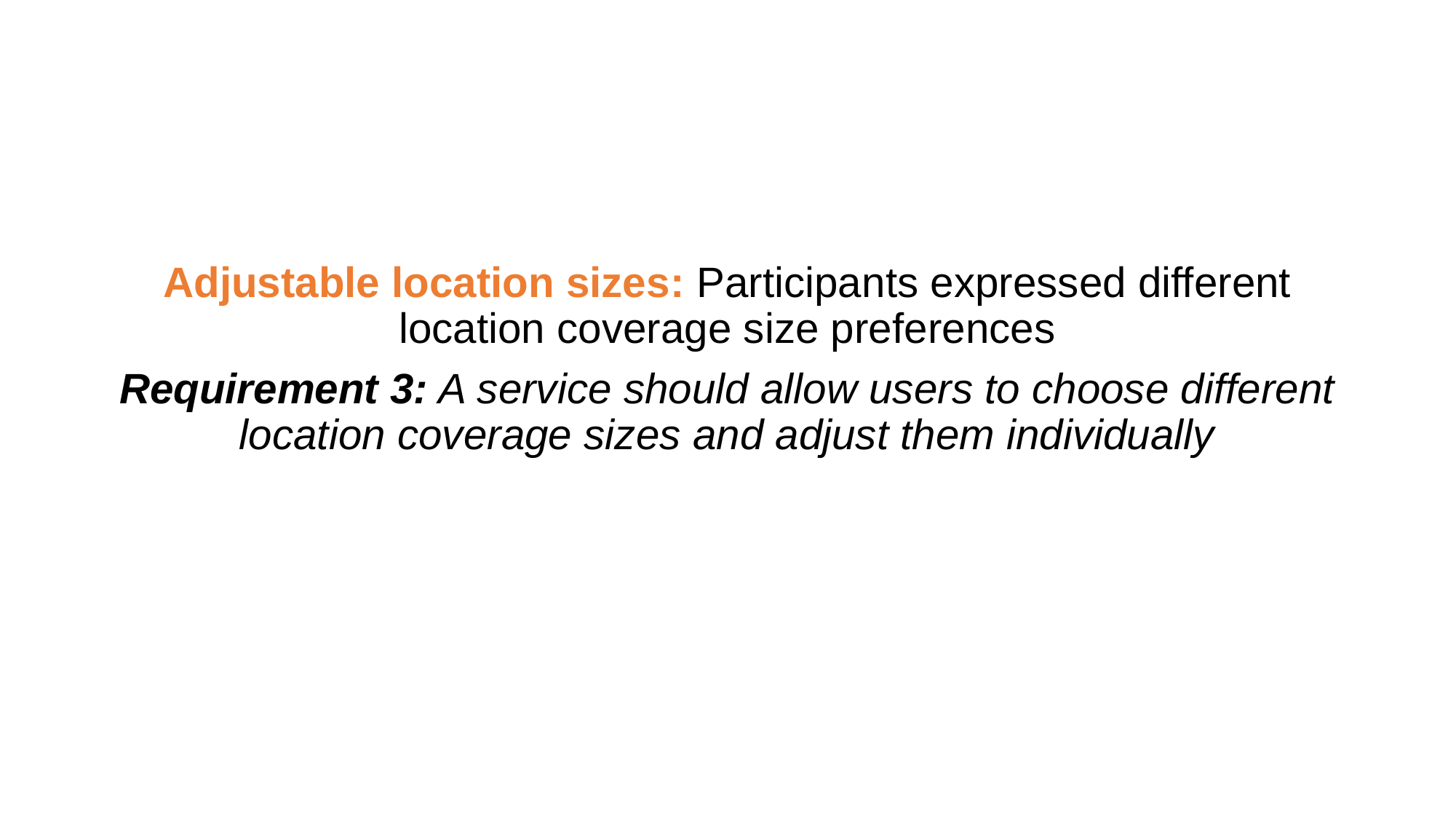

Adjustable location sizes: Participants expressed different location coverage size preferences
Requirement 3: A service should allow users to choose different location coverage sizes and adjust them individually